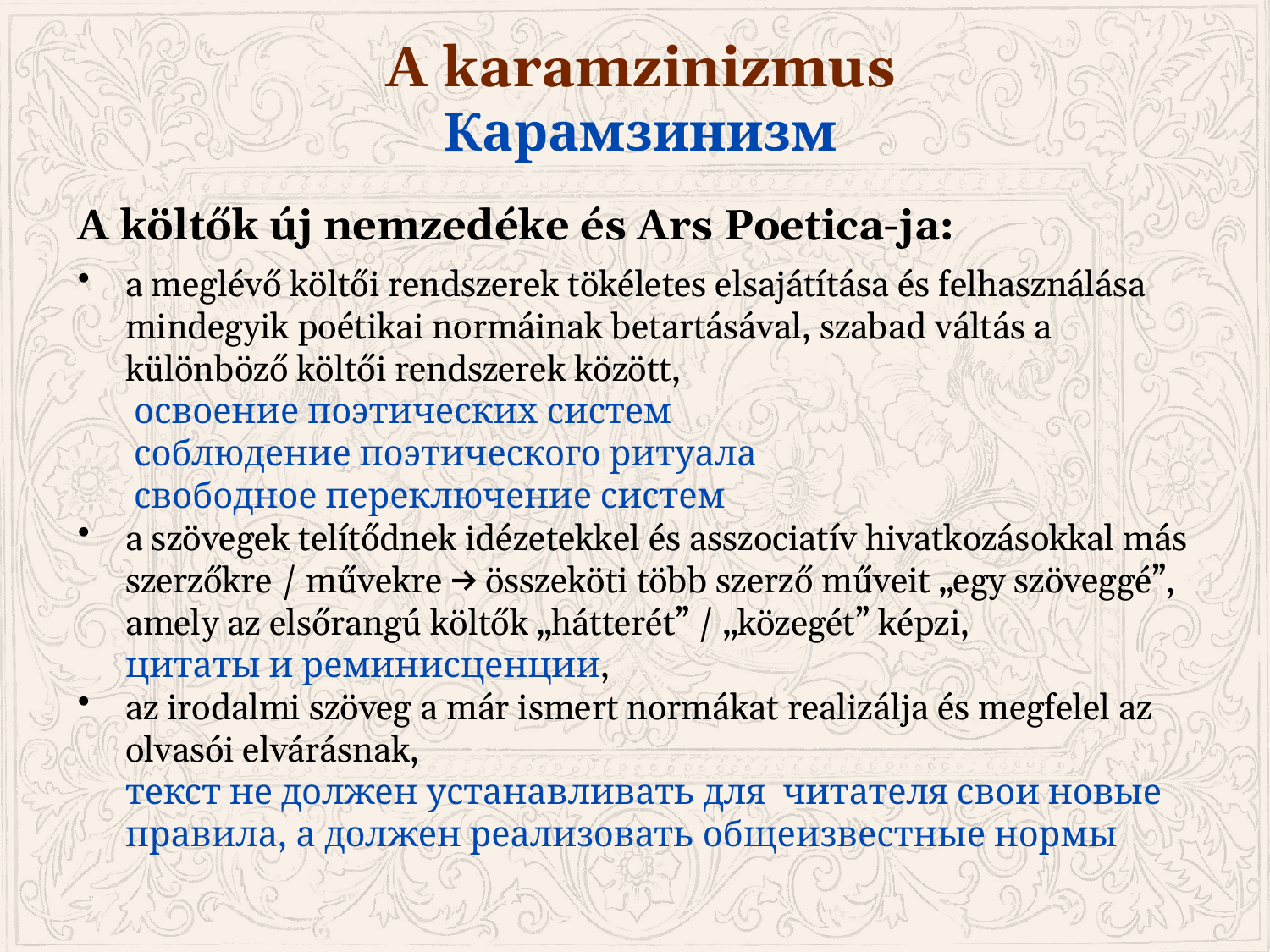

# A karamzinizmus Карамзинизм
A költők új nemzedéke és Ars Poetica-ja:
a meglévő költői rendszerek tökéletes elsajátítása és felhasználása mindegyik poétikai normáinak betartásával, szabad váltás a különböző költői rendszerek között,
 освоение поэтических систем
 соблюдение поэтического ритуала
 свободное переключение систем
a szövegek telítődnek idézetekkel és asszociatív hivatkozásokkal más szerzőkre / művekre → összeköti több szerző műveit „egy szöveggé”, amely az elsőrangú költők „hátterét” / „közegét” képzi,
цитаты и реминисценции,
az irodalmi szöveg a már ismert normákat realizálja és megfelel az olvasói elvárásnak,
текст не должен устанавливать для  читателя свои новые правила, а должен реализовать общеизвестные нормы